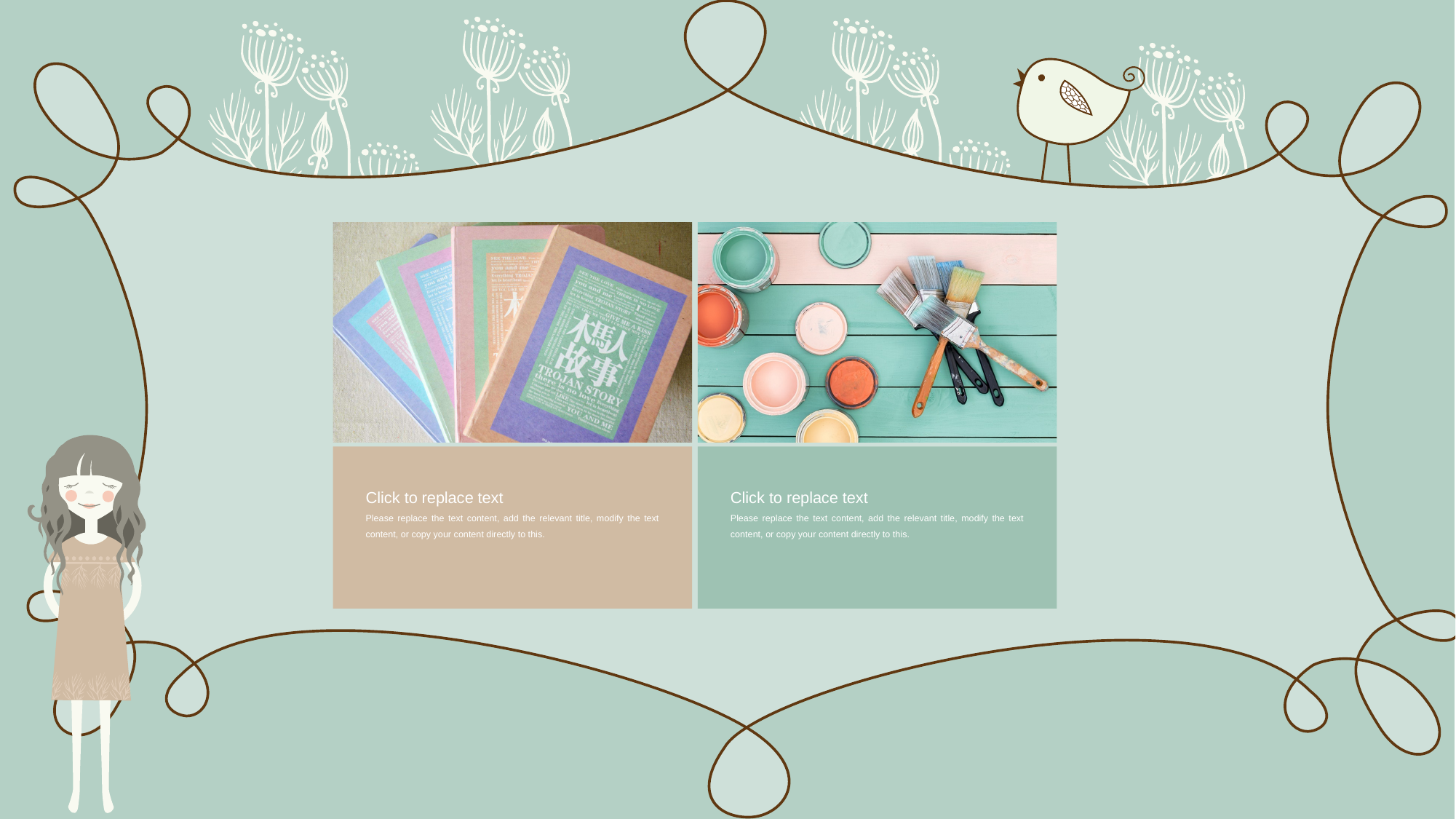

Click to replace text
Please replace the text content, add the relevant title, modify the text content, or copy your content directly to this.
Click to replace text
Please replace the text content, add the relevant title, modify the text content, or copy your content directly to this.